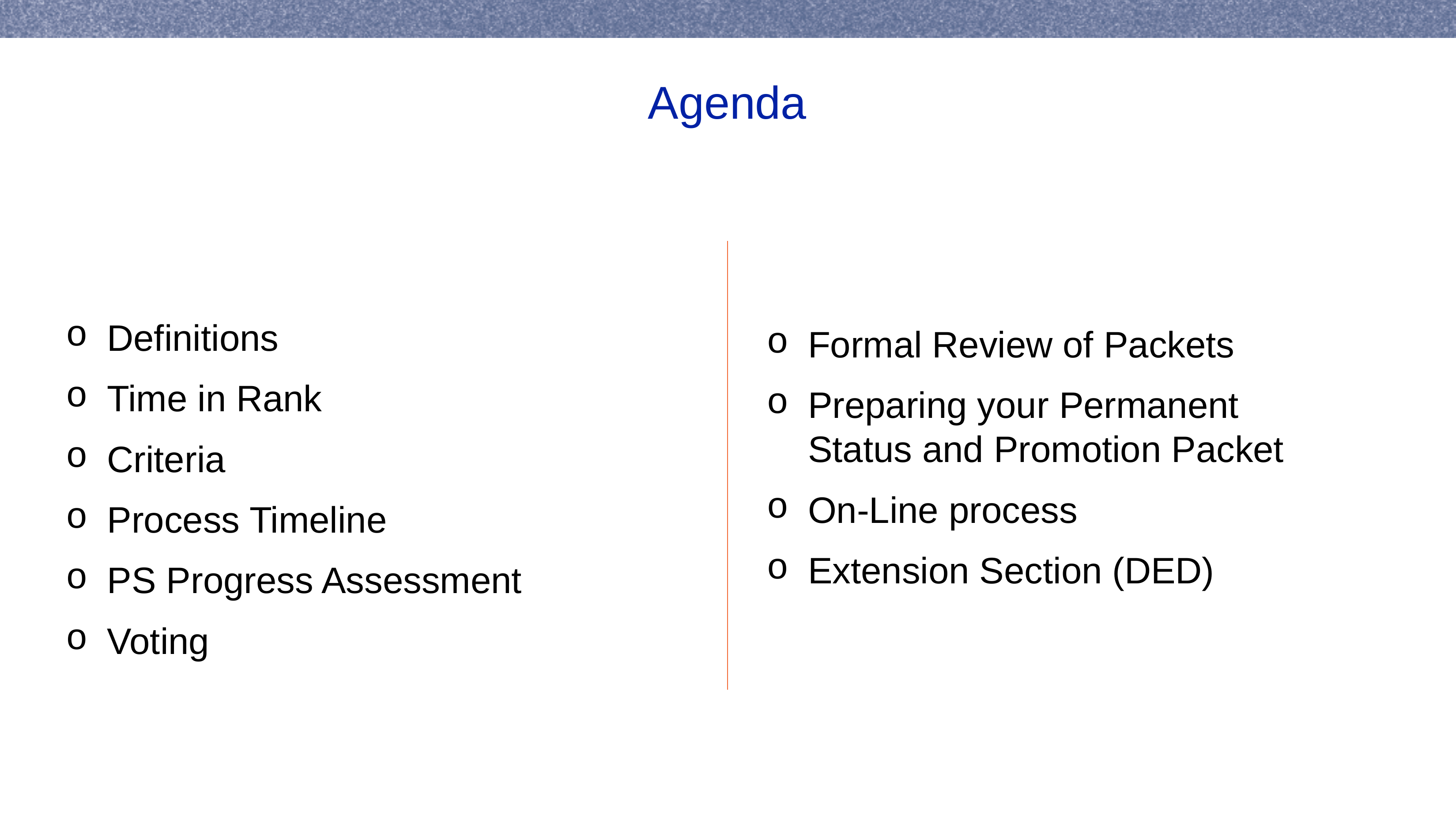

Agenda
Definitions
Time in Rank
Criteria
Process Timeline
PS Progress Assessment
Voting
Formal Review of Packets
Preparing your Permanent Status and Promotion Packet
On-Line process
Extension Section (DED)